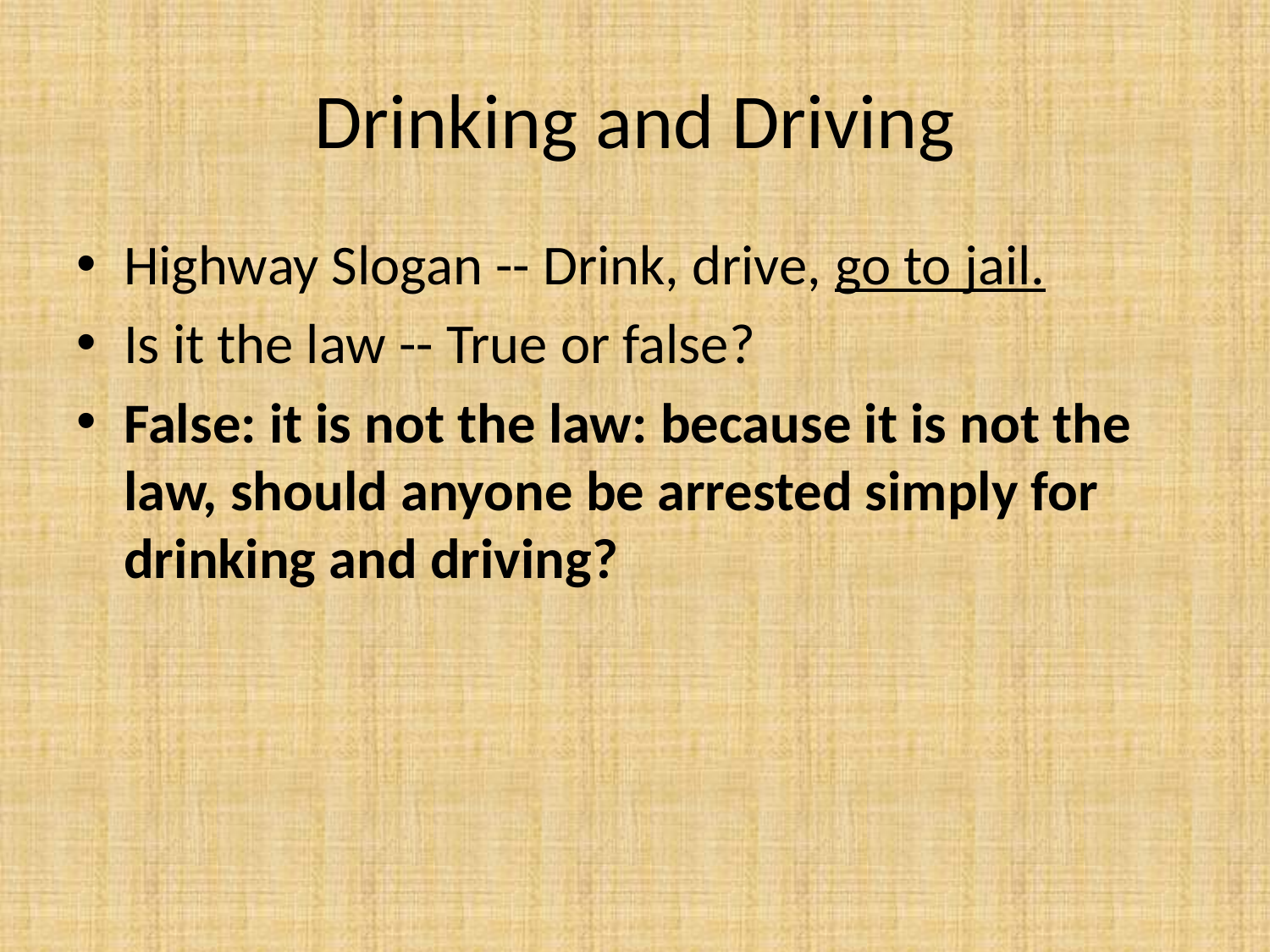

# Drinking and Driving
Highway Slogan -- Drink, drive, go to jail.
Is it the law -- True or false?
False: it is not the law: because it is not the law, should anyone be arrested simply for drinking and driving?